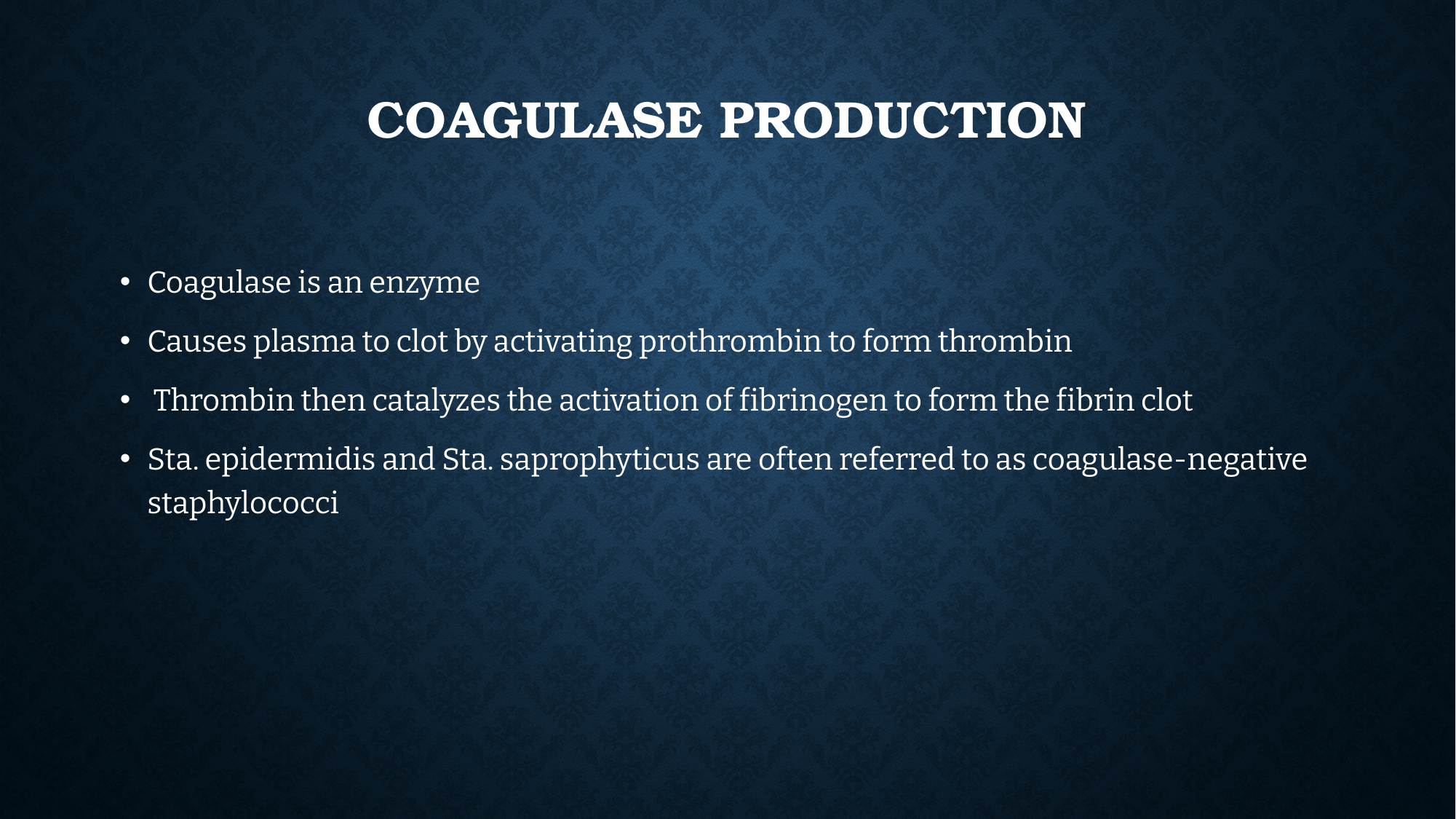

# coagulase production
Coagulase is an enzyme
Causes plasma to clot by activating prothrombin to form thrombin
 Thrombin then catalyzes the activation of fibrinogen to form the fibrin clot
Sta. epidermidis and Sta. saprophyticus are often referred to as coagulase-negative staphylococci